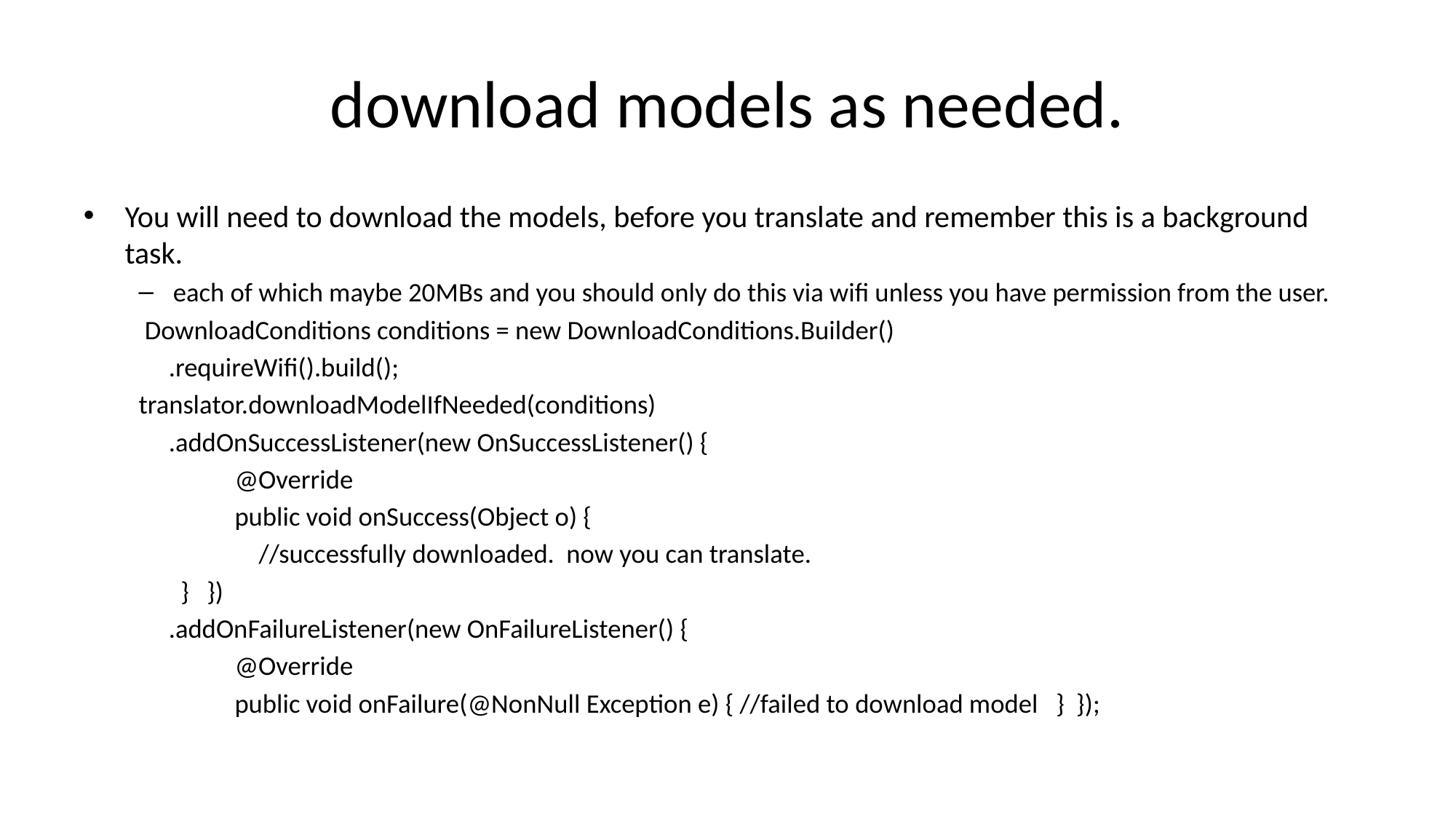

# download models as needed.
You will need to download the models, before you translate and remember this is a background task.
each of which maybe 20MBs and you should only do this via wifi unless you have permission from the user.
 DownloadConditions conditions = new DownloadConditions.Builder()
     .requireWifi().build();
translator.downloadModelIfNeeded(conditions)
     .addOnSuccessListener(new OnSuccessListener() {
                @Override
                public void onSuccess(Object o) {
                    //successfully downloaded.  now you can translate.
       }   })
     .addOnFailureListener(new OnFailureListener() {
                @Override
                public void onFailure(@NonNull Exception e) { //failed to download model   }  });